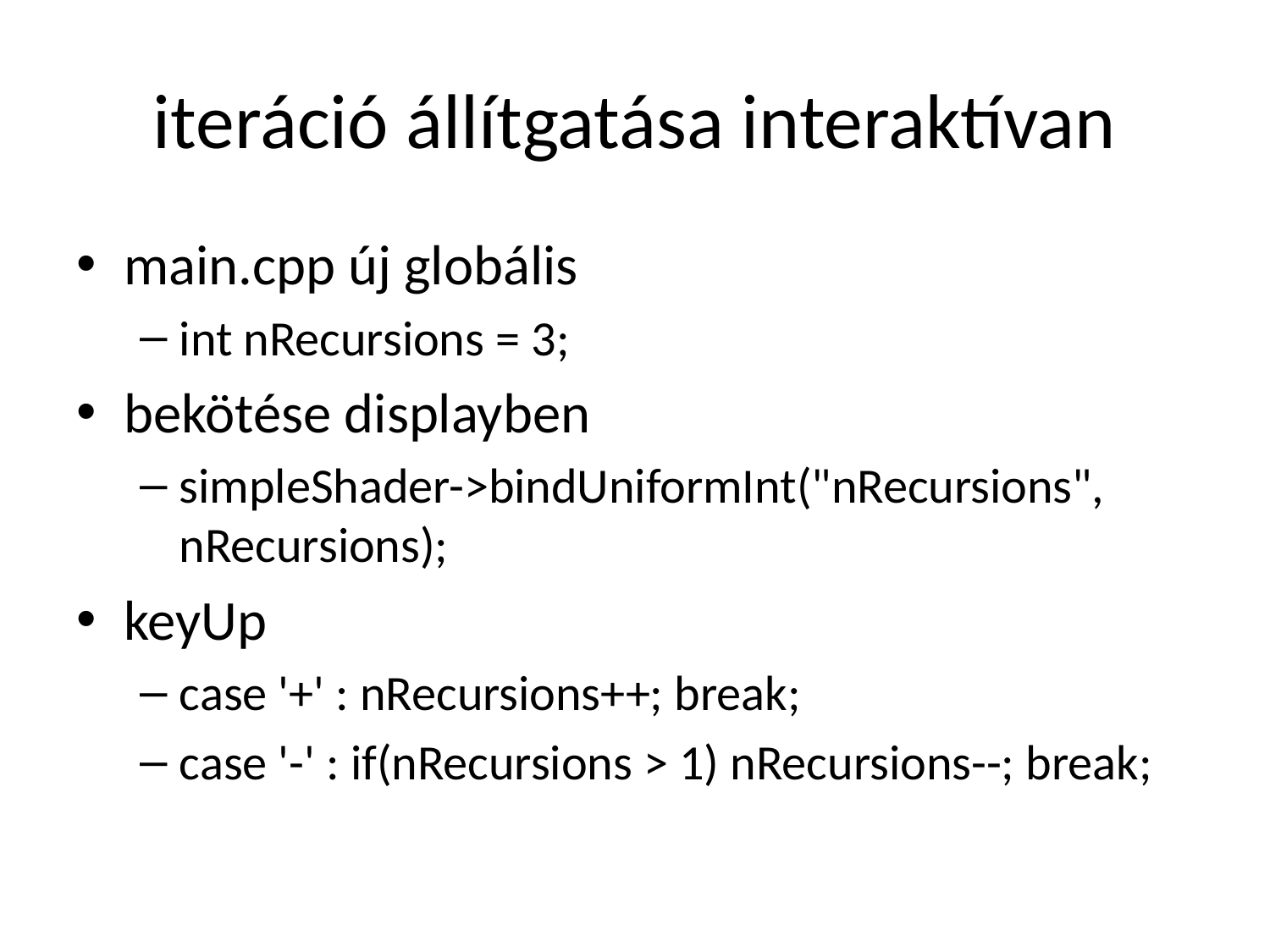

# iteráció állítgatása interaktívan
main.cpp új globális
int nRecursions = 3;
bekötése displayben
simpleShader->bindUniformInt("nRecursions", nRecursions);
keyUp
case '+' : nRecursions++; break;
case '-' : if(nRecursions > 1) nRecursions--; break;